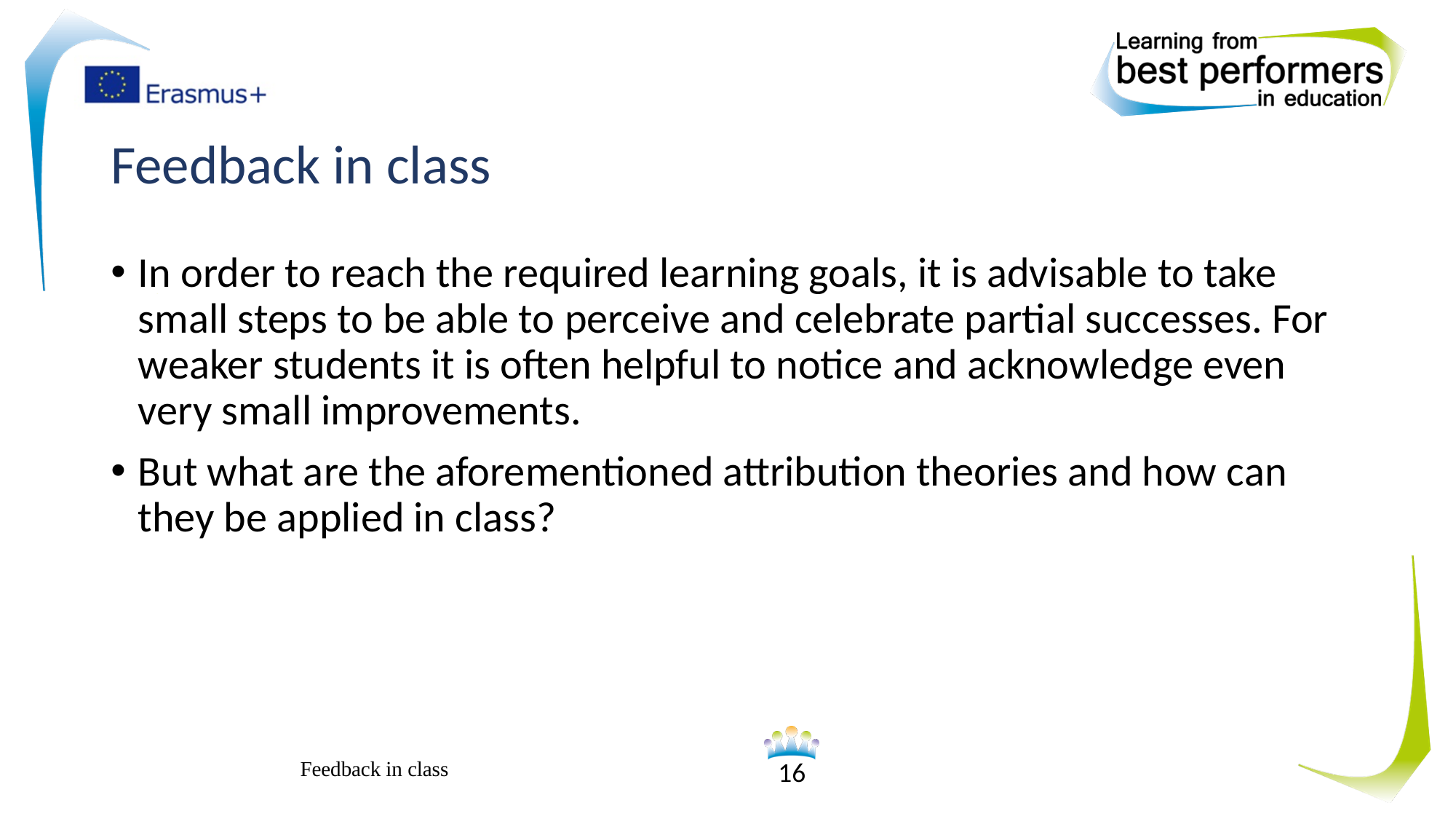

# Feedback in class
In order to reach the required learning goals, it is advisable to take small steps to be able to perceive and celebrate partial successes. For weaker students it is often helpful to notice and acknowledge even very small improvements.
But what are the aforementioned attribution theories and how can they be applied in class?
Feedback in class
16